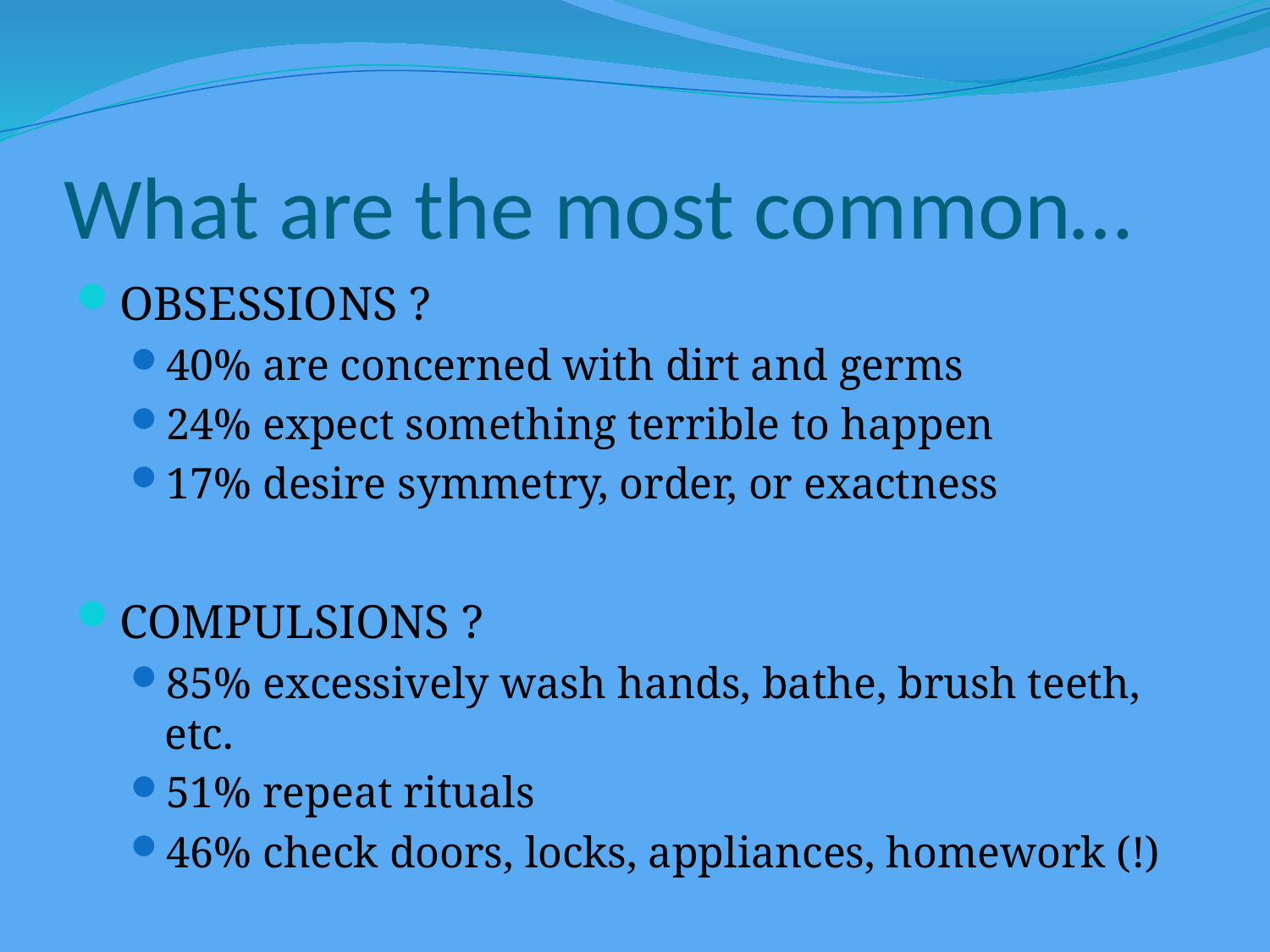

# What are the most common…
OBSESSIONS ?
40% are concerned with dirt and germs
24% expect something terrible to happen
17% desire symmetry, order, or exactness

COMPULSIONS ?
85% excessively wash hands, bathe, brush teeth, etc.
51% repeat rituals
46% check doors, locks, appliances, homework (!)